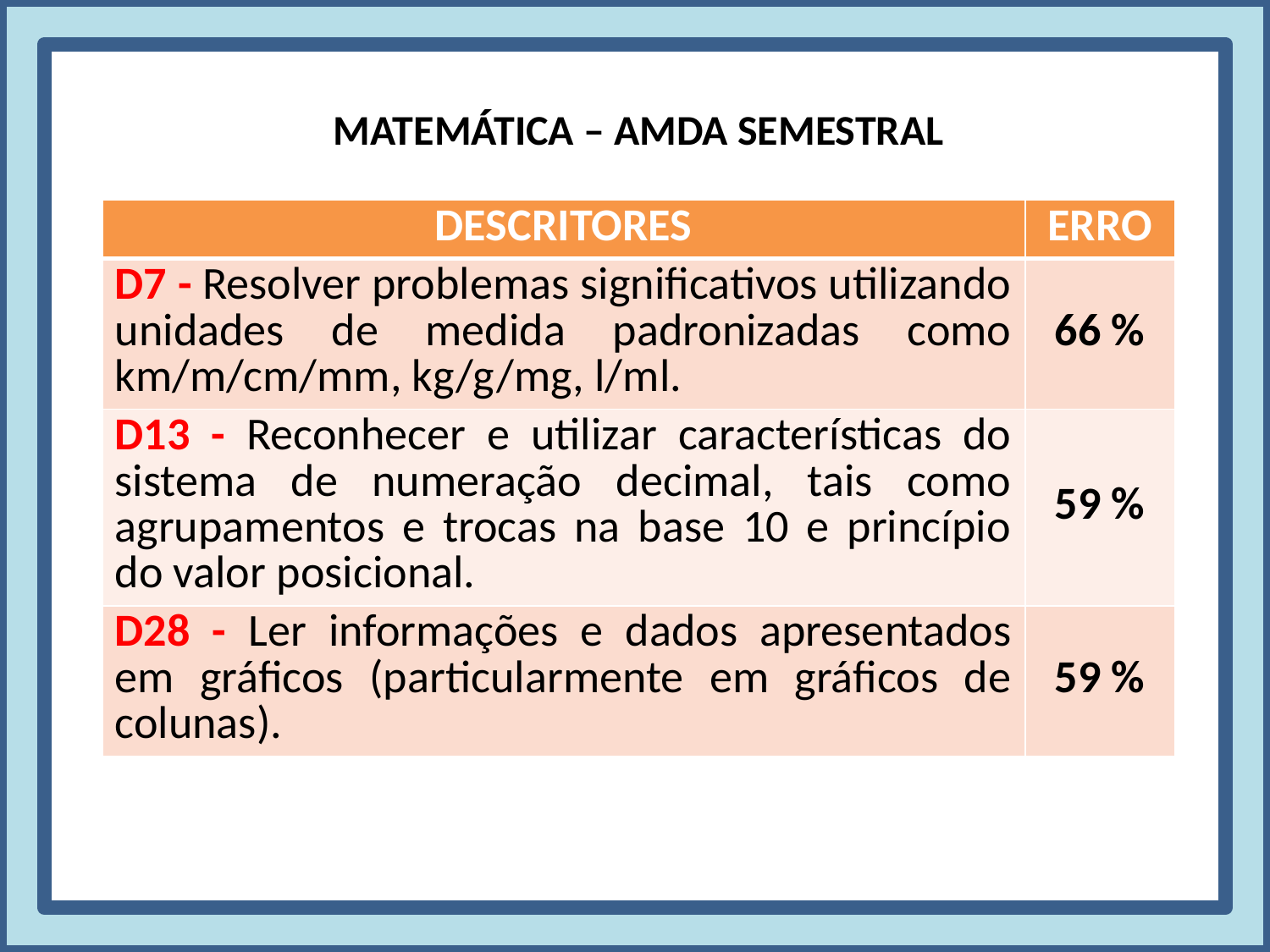

MATEMÁTICA – AMDA SEMESTRAL
| DESCRITORES | ERRO |
| --- | --- |
| D7 - Resolver problemas significativos utilizando unidades de medida padronizadas como km/m/cm/mm, kg/g/mg, l/ml. | 66 % |
| D13 - Reconhecer e utilizar características do sistema de numeração decimal, tais como agrupamentos e trocas na base 10 e princípio do valor posicional. | 59 % |
| D28 - Ler informações e dados apresentados em gráficos (particularmente em gráficos de colunas). | 59 % |